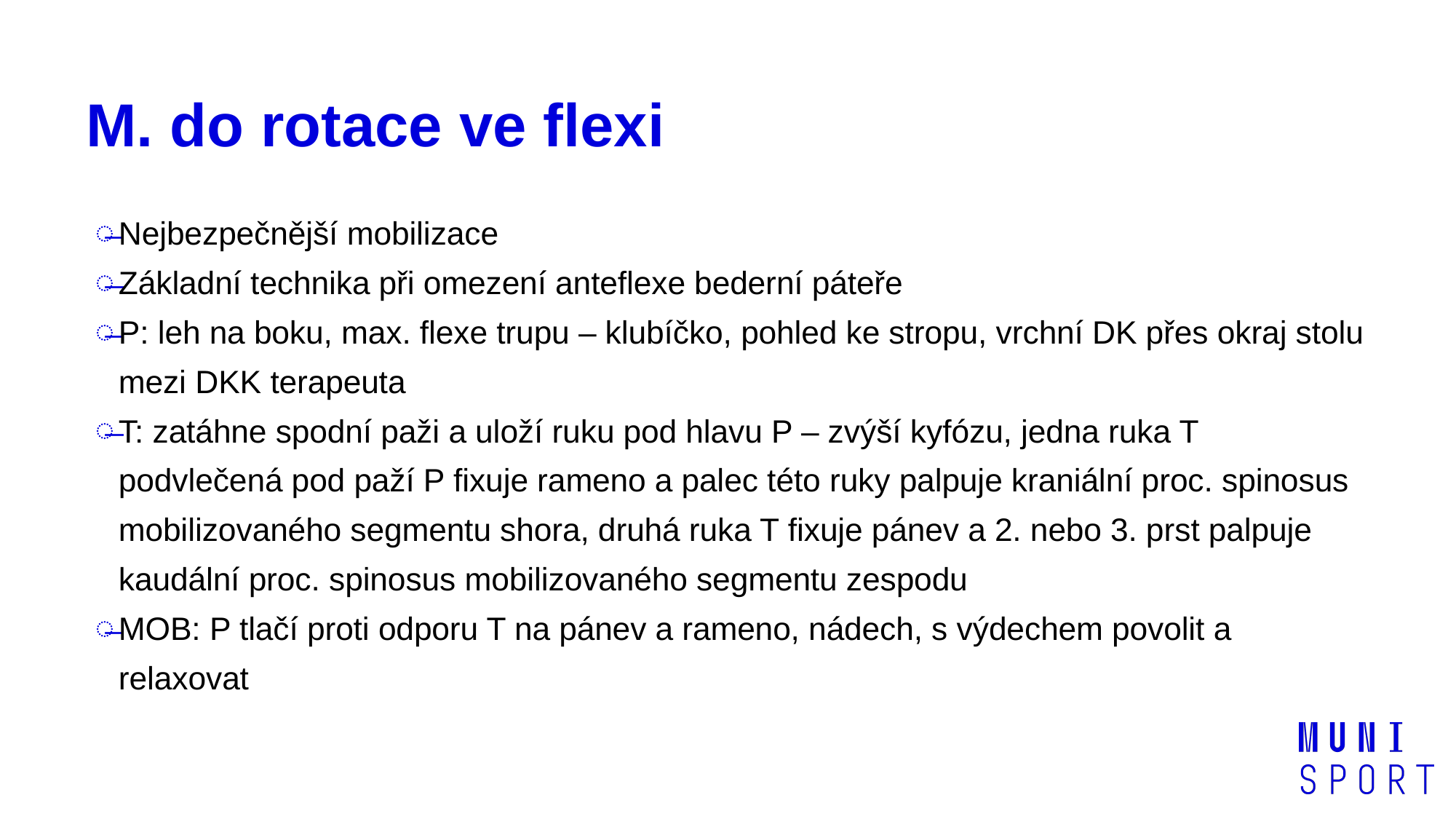

# M. do rotace ve flexi
Nejbezpečnější mobilizace
Základní technika při omezení anteflexe bederní páteře
P: leh na boku, max. flexe trupu – klubíčko, pohled ke stropu, vrchní DK přes okraj stolu mezi DKK terapeuta
T: zatáhne spodní paži a uloží ruku pod hlavu P – zvýší kyfózu, jedna ruka T podvlečená pod paží P fixuje rameno a palec této ruky palpuje kraniální proc. spinosus mobilizovaného segmentu shora, druhá ruka T fixuje pánev a 2. nebo 3. prst palpuje kaudální proc. spinosus mobilizovaného segmentu zespodu
MOB: P tlačí proti odporu T na pánev a rameno, nádech, s výdechem povolit a relaxovat